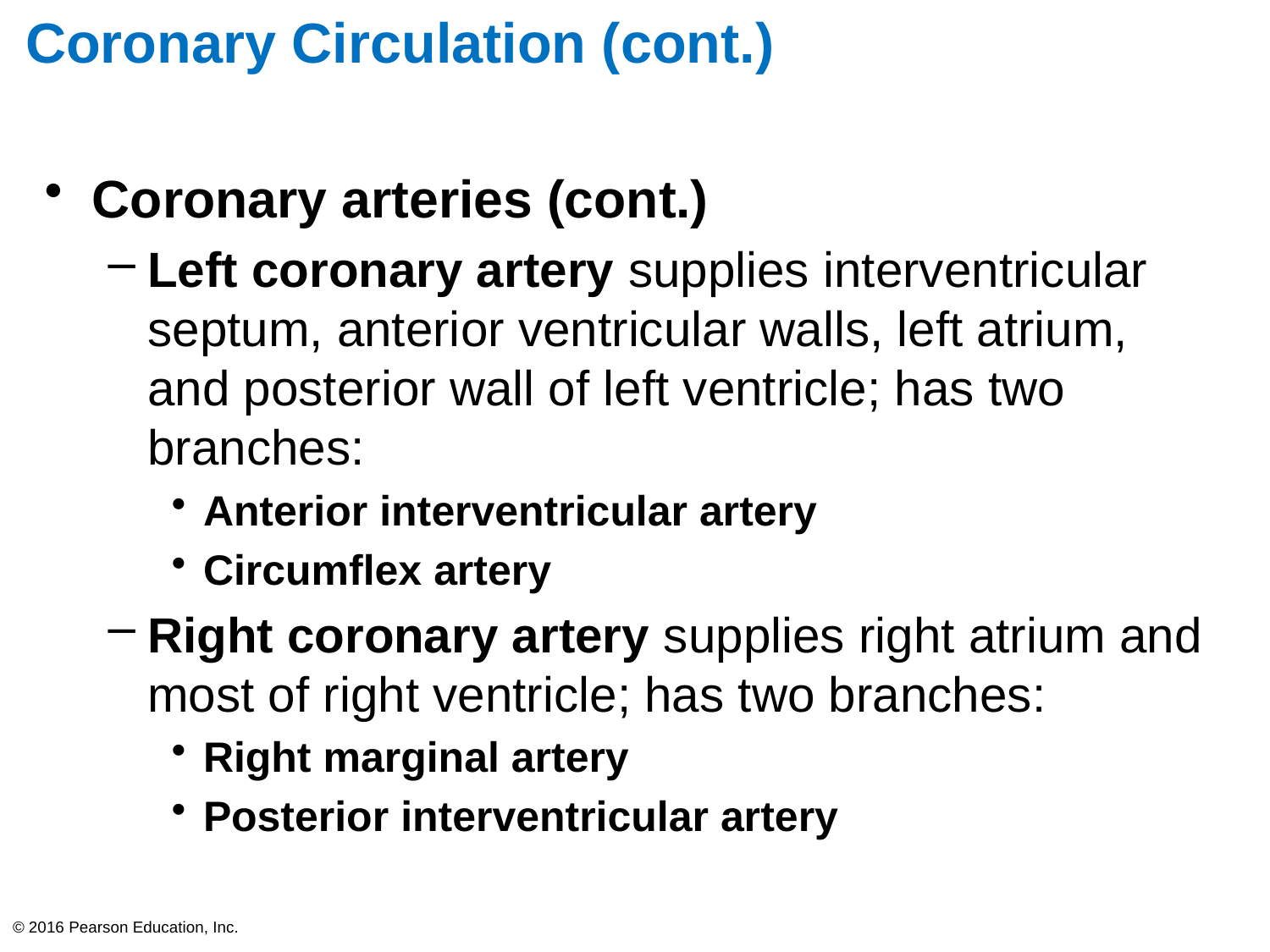

# Coronary Circulation (cont.)
Coronary arteries (cont.)
Left coronary artery supplies interventricular septum, anterior ventricular walls, left atrium, and posterior wall of left ventricle; has two branches:
Anterior interventricular artery
Circumflex artery
Right coronary artery supplies right atrium and most of right ventricle; has two branches:
Right marginal artery
Posterior interventricular artery
© 2016 Pearson Education, Inc.